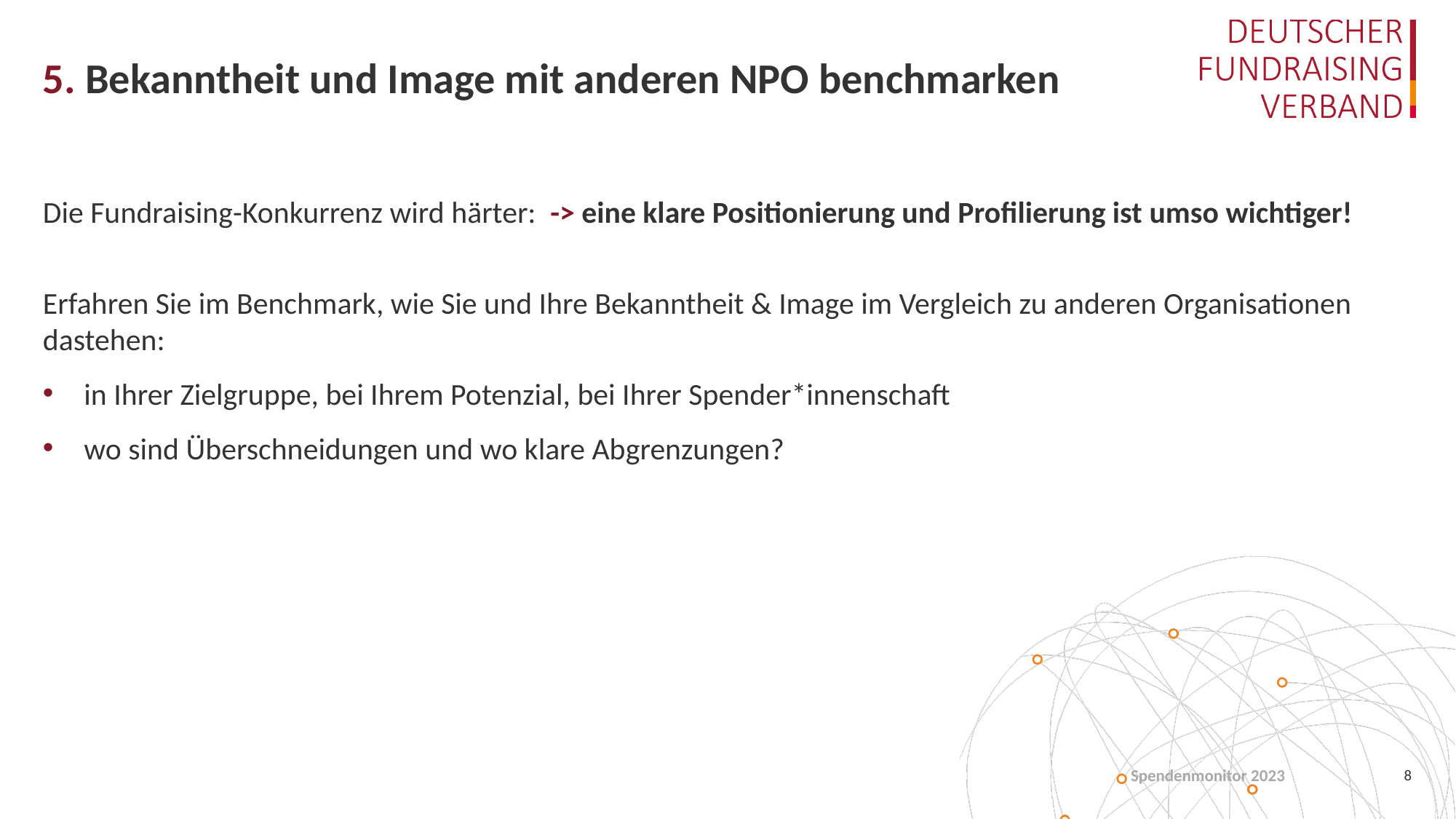

# 5. Bekanntheit und Image mit anderen NPO benchmarken
Die Fundraising-Konkurrenz wird härter:  -> eine klare Positionierung und Profilierung ist umso wichtiger!
Erfahren Sie im Benchmark, wie Sie und Ihre Bekanntheit & Image im Vergleich zu anderen Organisationen dastehen:
in Ihrer Zielgruppe, bei Ihrem Potenzial, bei Ihrer Spender*innenschaft
wo sind Überschneidungen und wo klare Abgrenzungen?
Spendenmonitor 2023
8